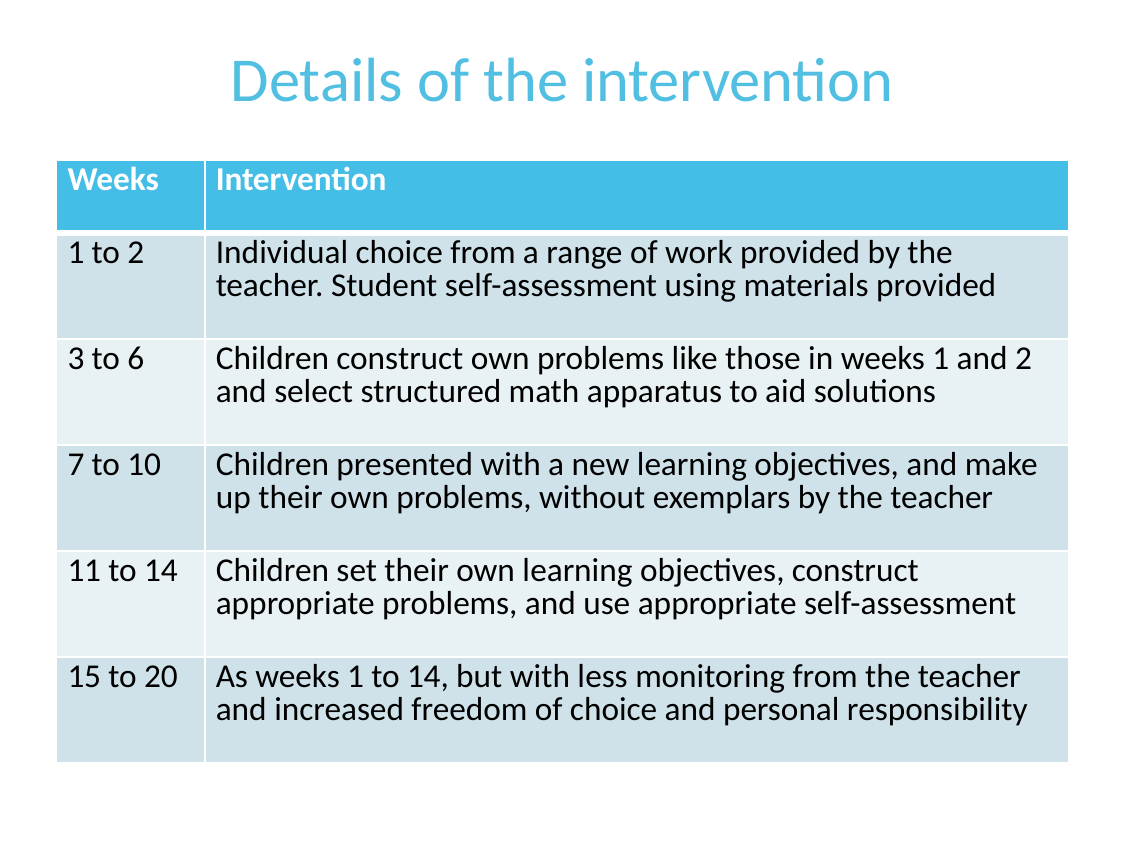

# Details of the intervention
| Weeks | Intervention |
| --- | --- |
| 1 to 2 | Individual choice from a range of work provided by the teacher. Student self-assessment using materials provided |
| 3 to 6 | Children construct own problems like those in weeks 1 and 2 and select structured math apparatus to aid solutions |
| 7 to 10 | Children presented with a new learning objectives, and make up their own problems, without exemplars by the teacher |
| 11 to 14 | Children set their own learning objectives, construct appropriate problems, and use appropriate self-assessment |
| 15 to 20 | As weeks 1 to 14, but with less monitoring from the teacher and increased freedom of choice and personal responsibility |